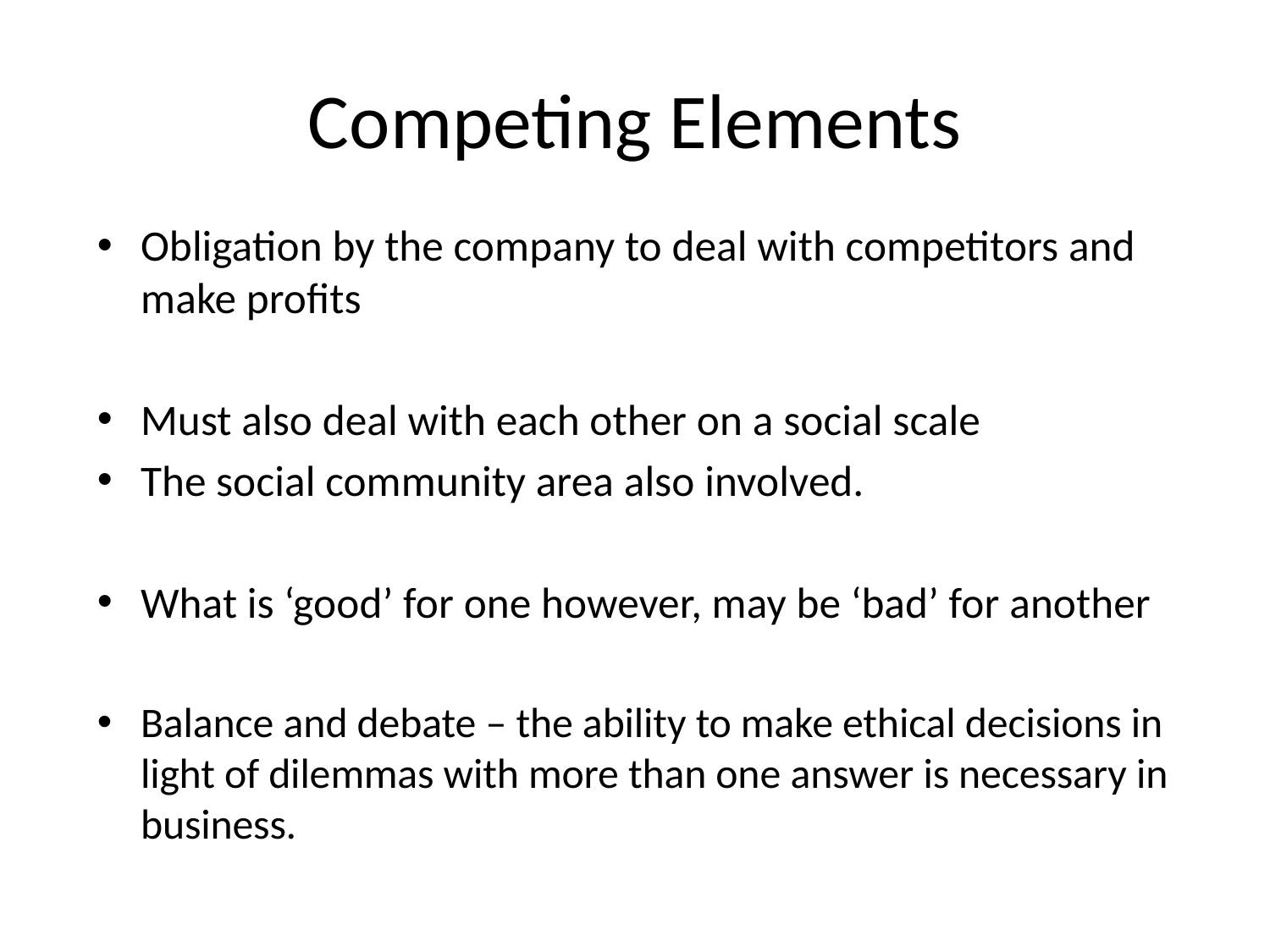

# Competing Elements
Obligation by the company to deal with competitors and make profits

Must also deal with each other on a social scale
The social community area also involved.

What is ‘good’ for one however, may be ‘bad’ for another

Balance and debate – the ability to make ethical decisions in light of dilemmas with more than one answer is necessary in business.